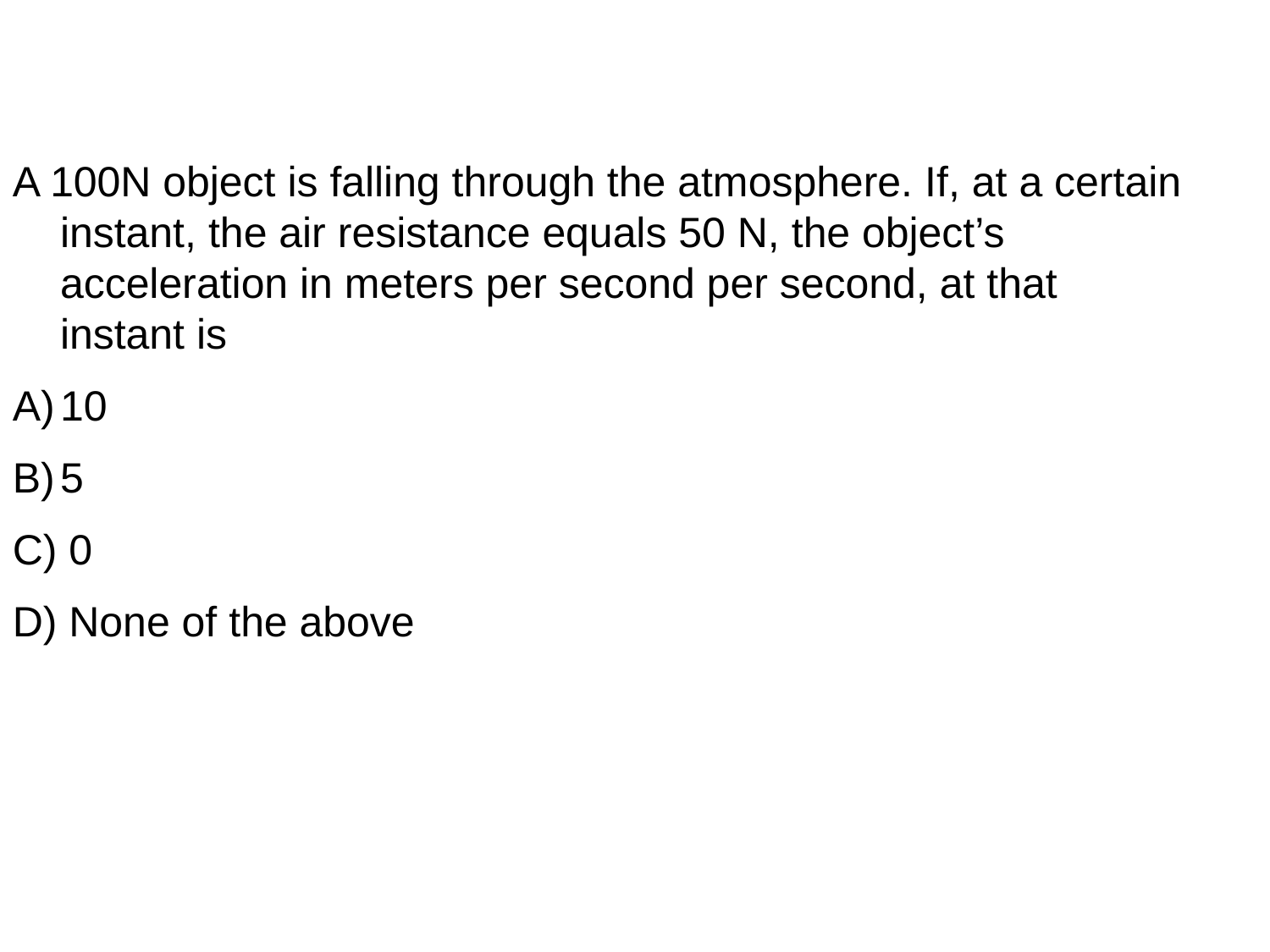

A 100N object is falling through the atmosphere. If, at a certain instant, the air resistance equals 50 N, the object’s acceleration in meters per second per second, at that instant is
10
5
C) 0
D) None of the above